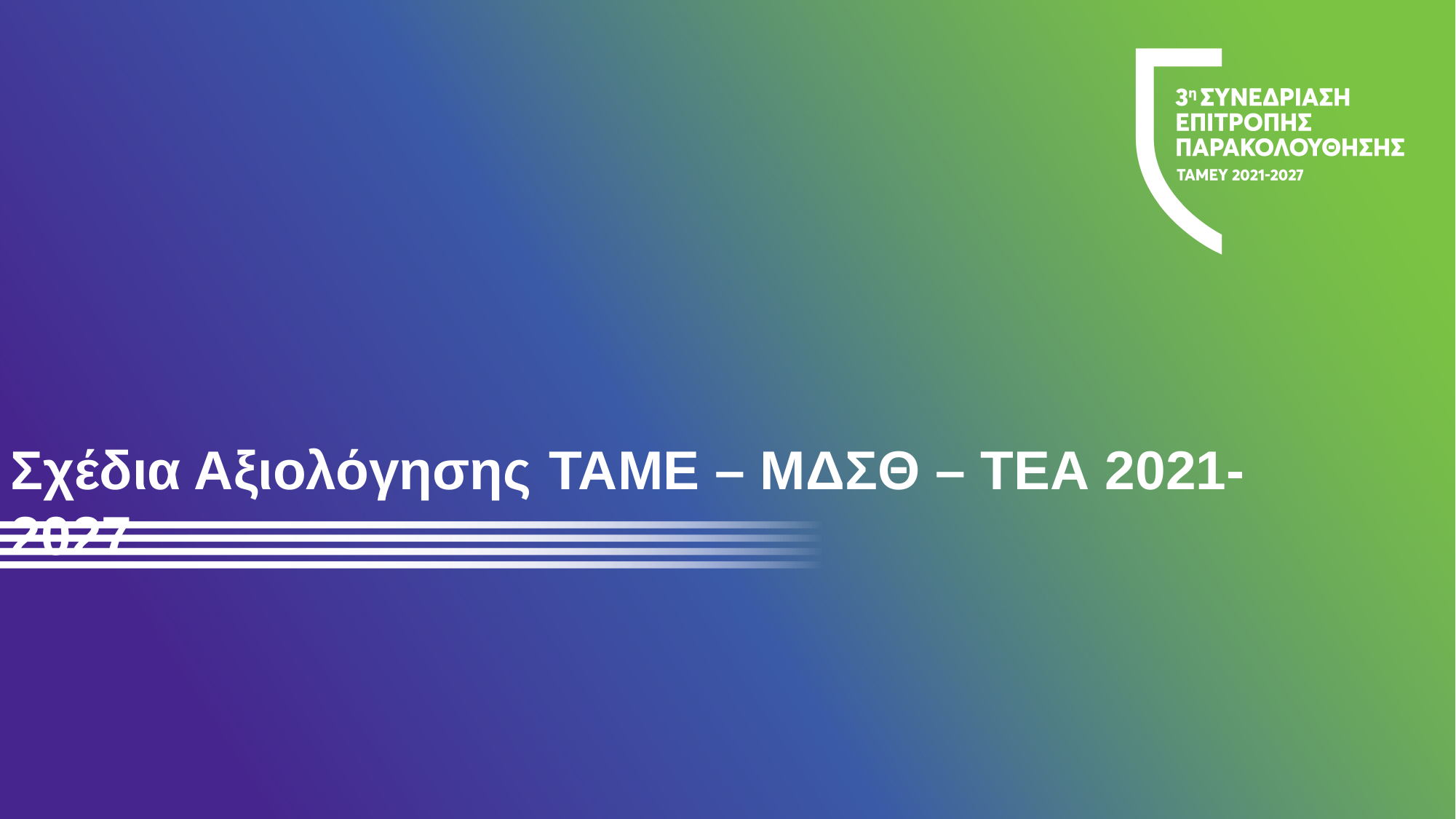

Σχέδια Αξιολόγησης ΤΑΜΕ – ΜΔΣΘ – ΤΕA 2021-2027